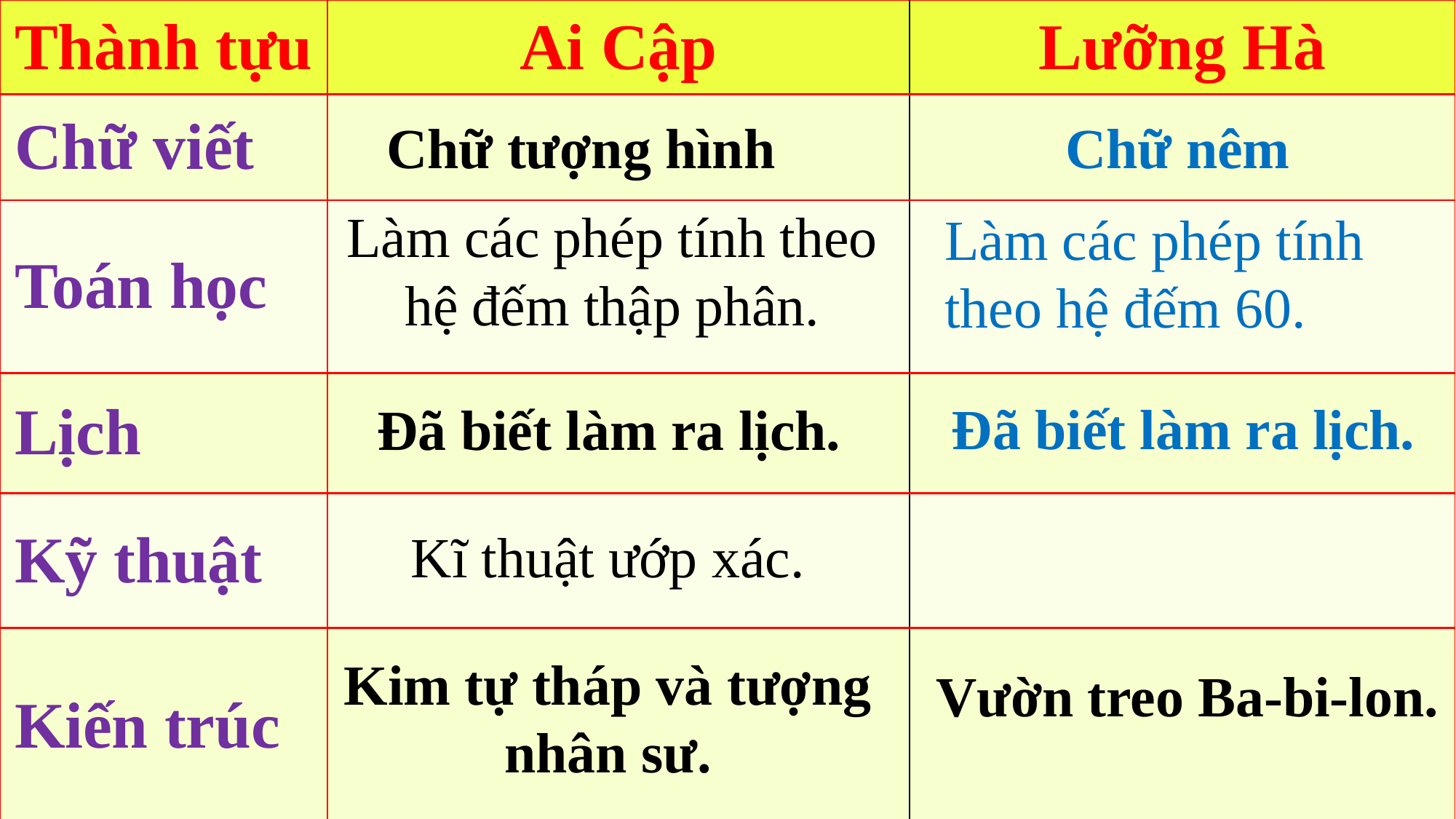

| Thành tựu | Ai Cập | Lưỡng Hà |
| --- | --- | --- |
| Chữ viết |  |  |
| Toán học |  |  |
| Lịch |  |  |
| Kỹ thuật |  |  |
| Kiến trúc |  |  |
Chữ tượng hình
Chữ nêm
Làm các phép tính theo hệ đếm thập phân.
Làm các phép tính theo hệ đếm 60.
Đã biết làm ra lịch.
Đã biết làm ra lịch.
Kĩ thuật ướp xác.
Kim tự tháp và tượng nhân sư.
Vườn treo Ba-bi-lon.